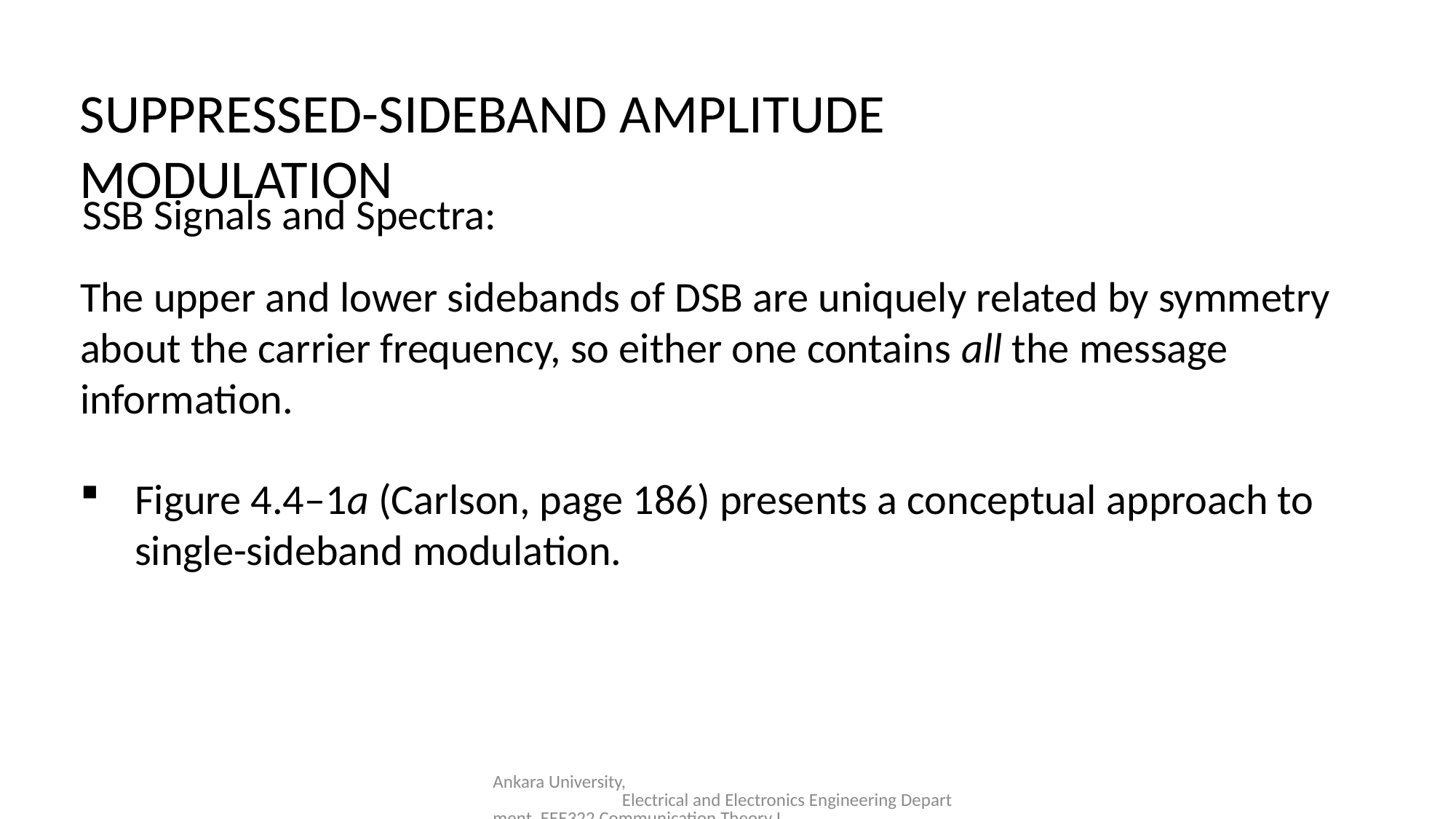

SUPPRESSED-SIDEBAND AMPLITUDE MODULATION
SSB Signals and Spectra:
The upper and lower sidebands of DSB are uniquely related by symmetry about the carrier frequency, so either one contains all the message information.
Figure 4.4–1a (Carlson, page 186) presents a conceptual approach to single-sideband modulation.
Ankara University,                                                                                                               Electrical and Electronics Engineering Department, EEE322 Communication Theory I